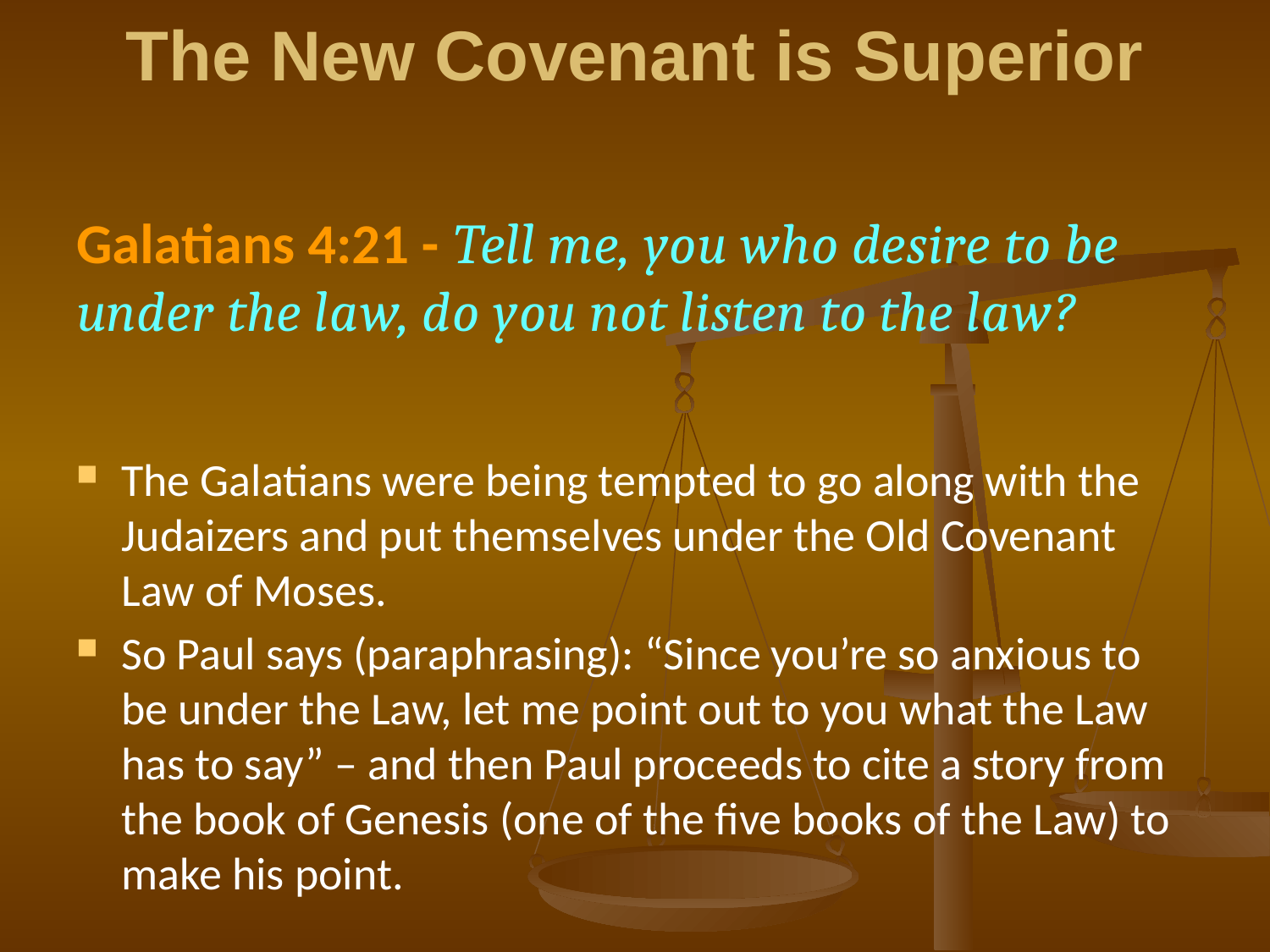

The New Covenant is Superior
# Galatians 4:21 - Tell me, you who desire to be under the law, do you not listen to the law?
The Galatians were being tempted to go along with the Judaizers and put themselves under the Old Covenant Law of Moses.
So Paul says (paraphrasing): “Since you’re so anxious to be under the Law, let me point out to you what the Law has to say” – and then Paul proceeds to cite a story from the book of Genesis (one of the five books of the Law) to make his point.